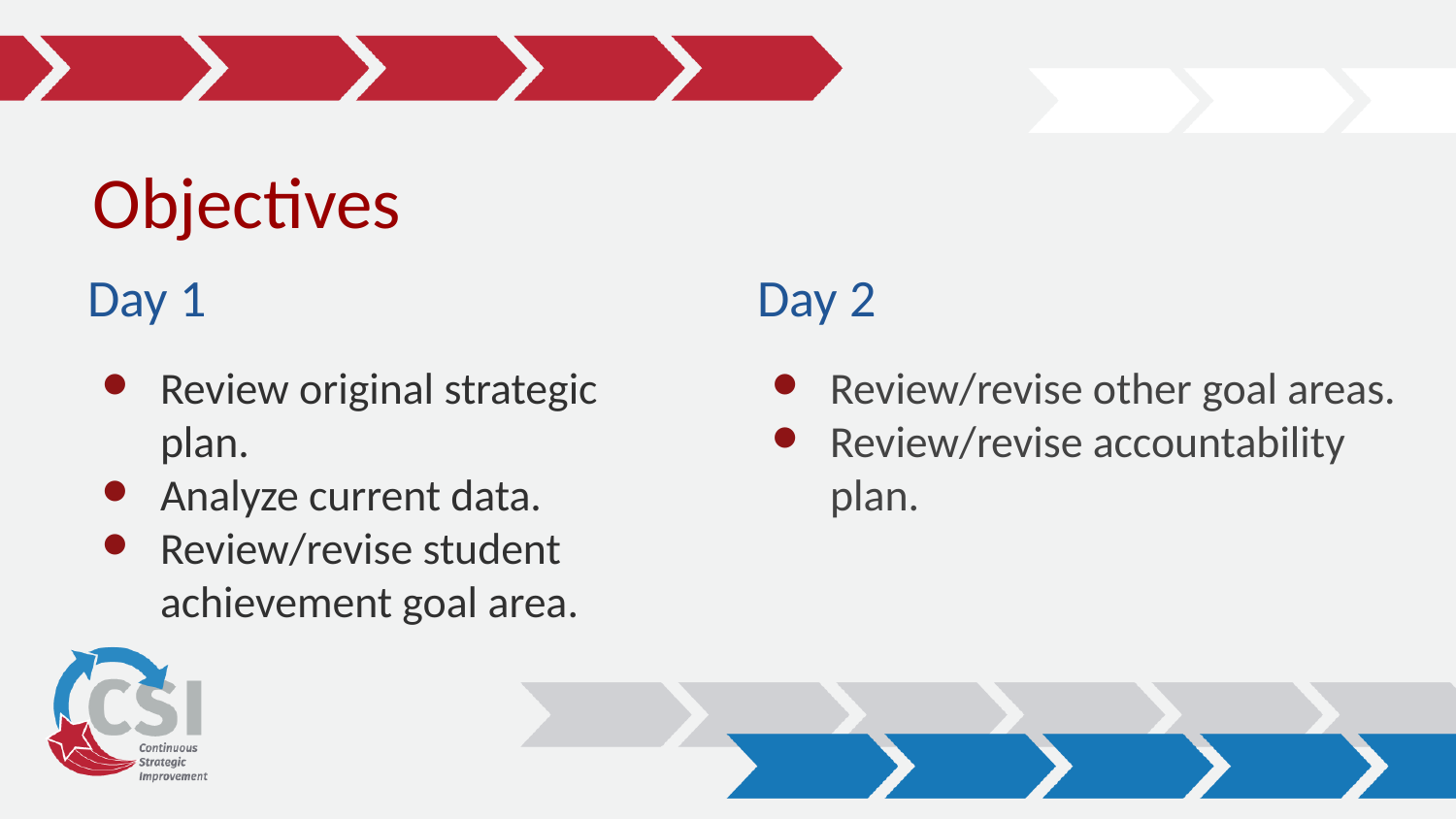

# Objectives
Day 1
Review original strategic plan.
Analyze current data.
Review/revise student achievement goal area.

Day 2
Review/revise other goal areas.
Review/revise accountability plan.